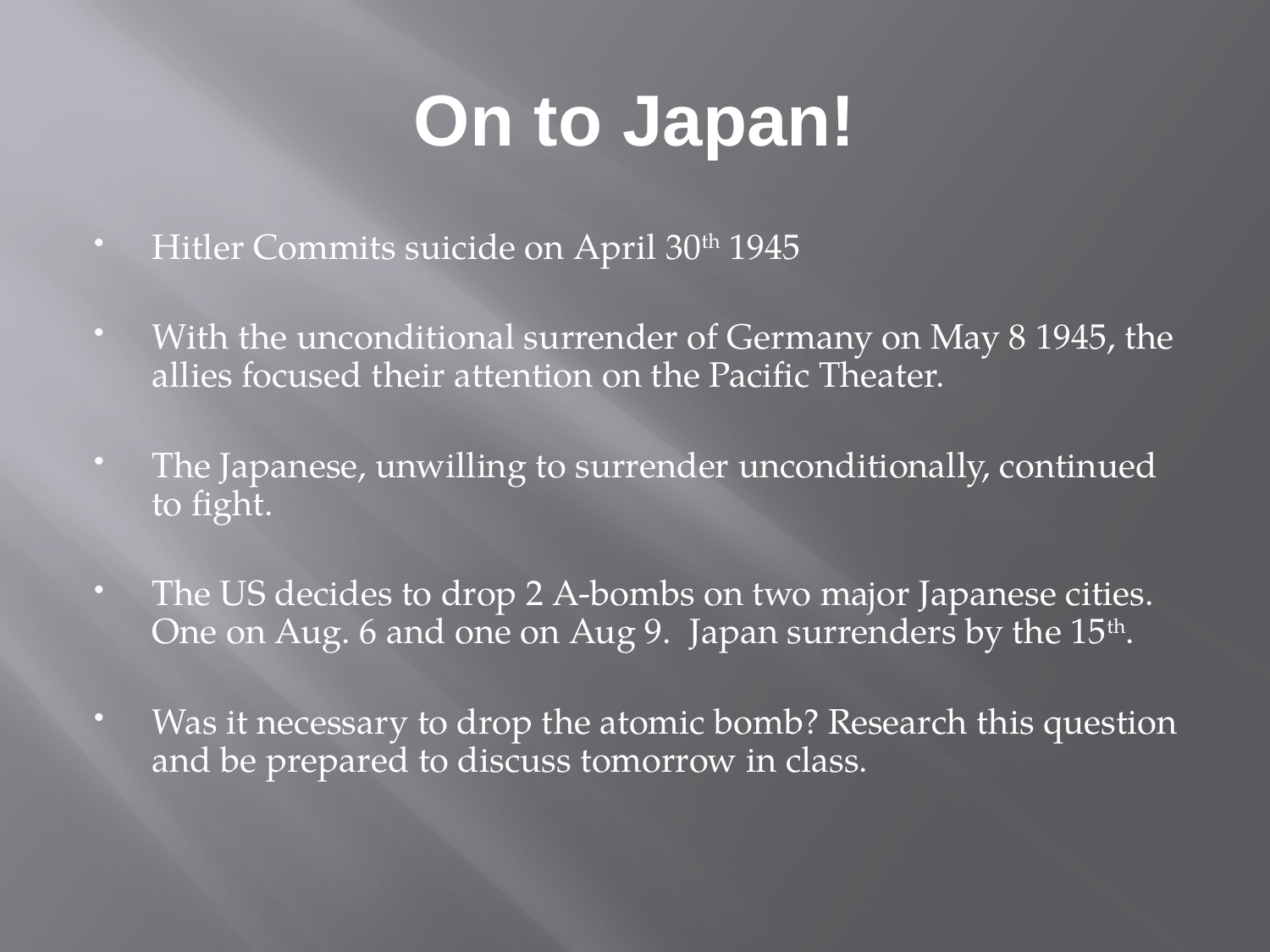

# On to Japan!
Hitler Commits suicide on April 30th 1945

With the unconditional surrender of Germany on May 8 1945, the allies focused their attention on the Pacific Theater.

The Japanese, unwilling to surrender unconditionally, continued to fight.

The US decides to drop 2 A-bombs on two major Japanese cities.  One on Aug. 6 and one on Aug 9.  Japan surrenders by the 15th.

Was it necessary to drop the atomic bomb? Research this question and be prepared to discuss tomorrow in class.